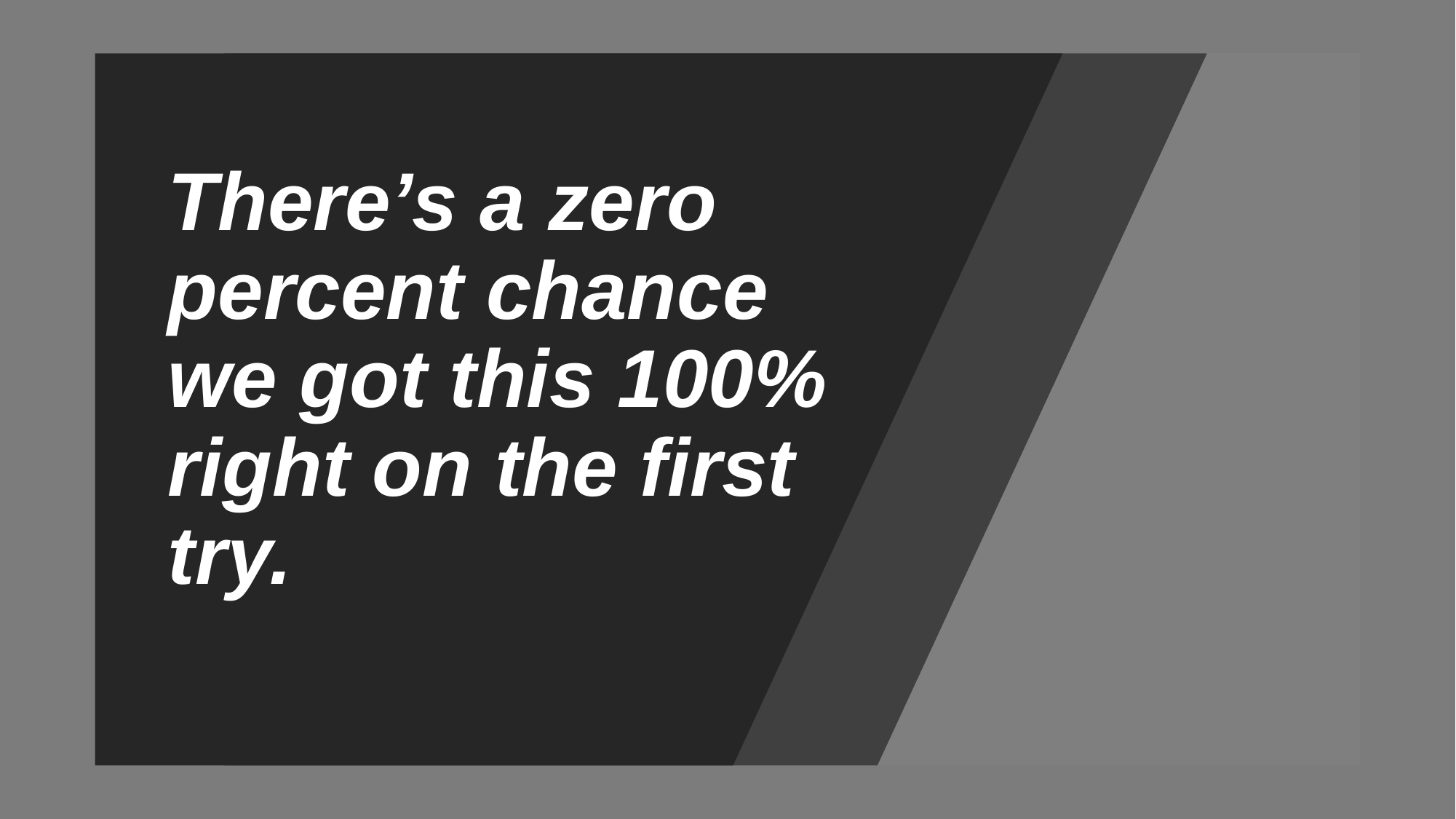

# There’s a zero percent chance we got this 100% right on the first try.